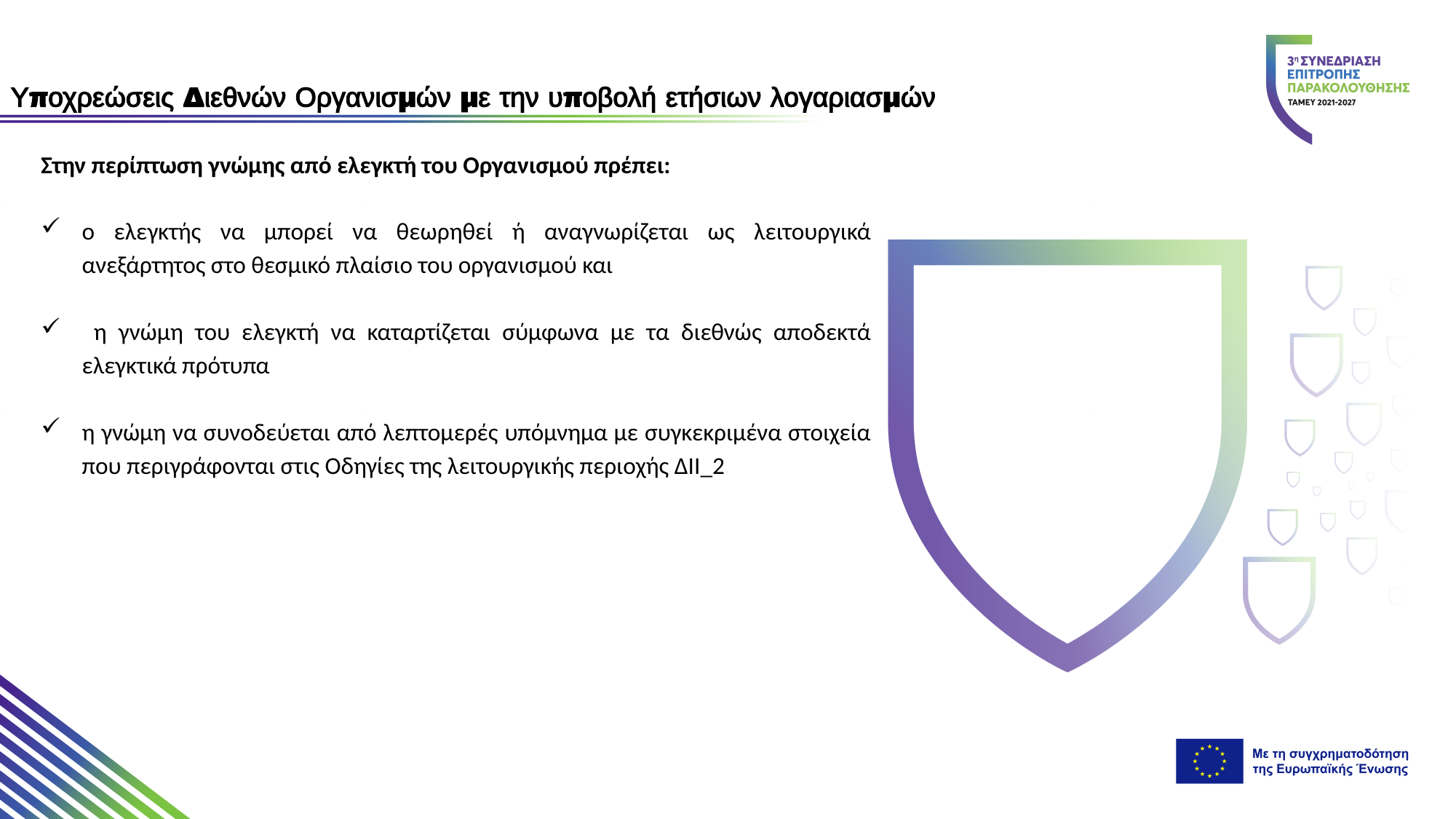

Υποχρεώσεις Διεθνών Οργανισμών με την υποβολή ετήσιων λογαριασμών

Στην περίπτωση γνώμης από ελεγκτή του Οργανισμού πρέπει:

ο ελεγκτής να μπορεί να θεωρηθεί ή αναγνωρίζεται ως λειτουργικά ανεξάρτητος στο θεσμικό πλαίσιο του οργανισμού και

 η γνώμη του ελεγκτή να καταρτίζεται σύμφωνα με τα διεθνώς αποδεκτά ελεγκτικά πρότυπα

η γνώμη να συνοδεύεται από λεπτομερές υπόμνημα με συγκεκριμένα στοιχεία που περιγράφονται στις Οδηγίες της λειτουργικής περιοχής ΔΙΙ_2